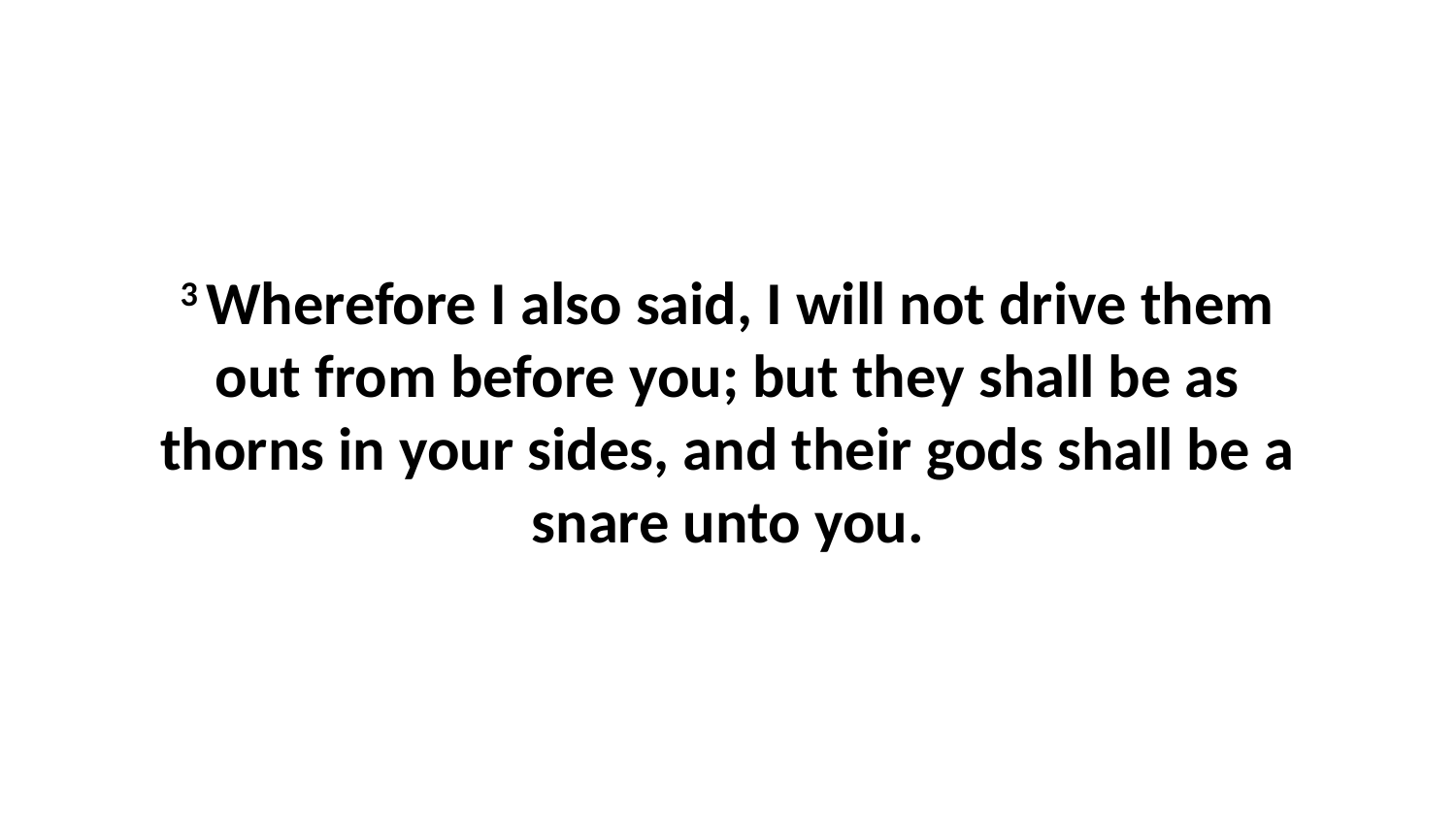

3 Wherefore I also said, I will not drive them out from before you; but they shall be as thorns in your sides, and their gods shall be a snare unto you.